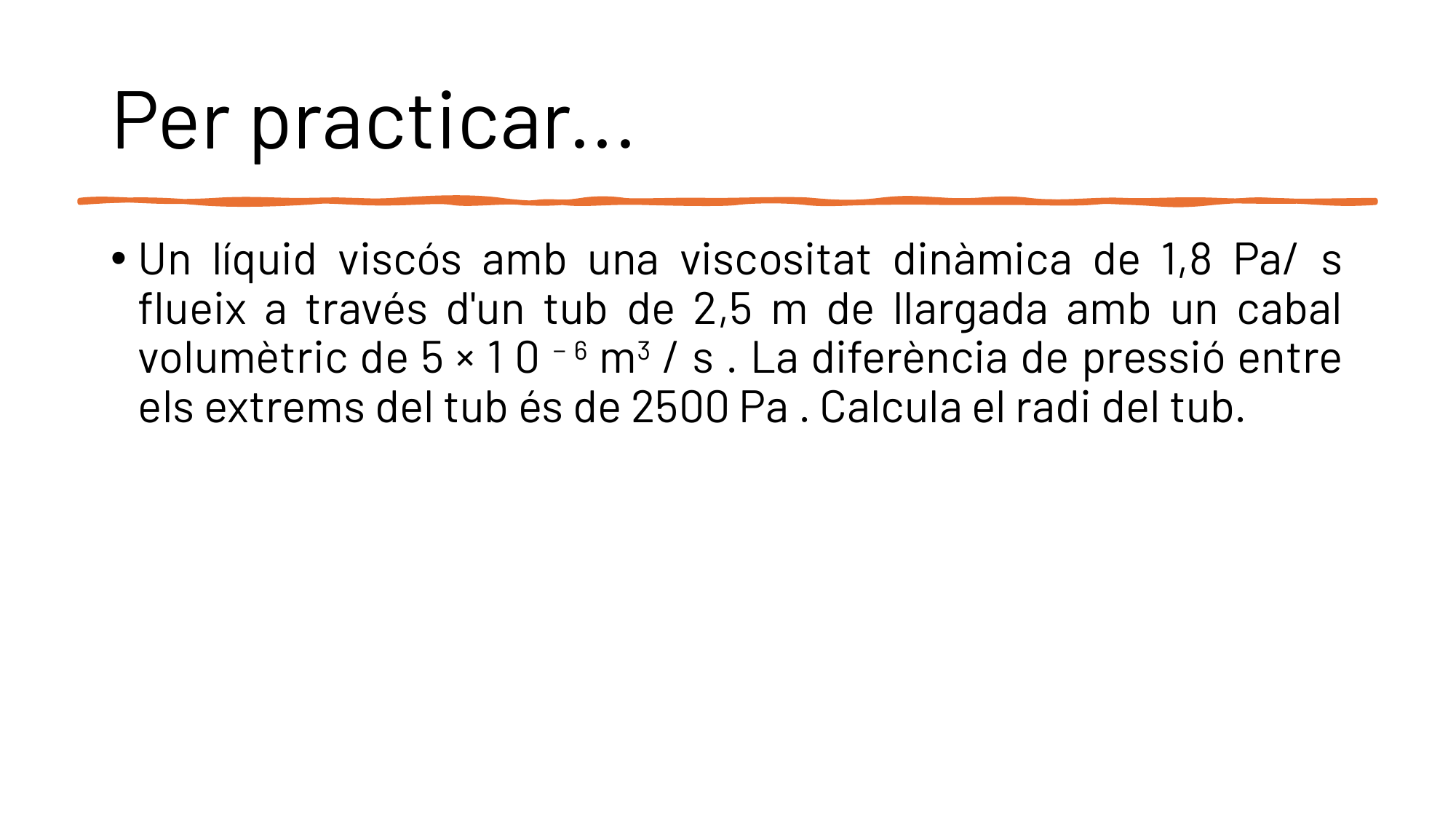

# Per practicar...

Un líquid viscós amb una viscositat dinàmica de 1,8 Pa/ s flueix a través d'un tub de 2,5 m de llargada amb un cabal volumètric de 5 × 1 0 − 6 m3 / s . La diferència de pressió entre els extrems del tub és de 2500 Pa . Calcula el radi del tub.